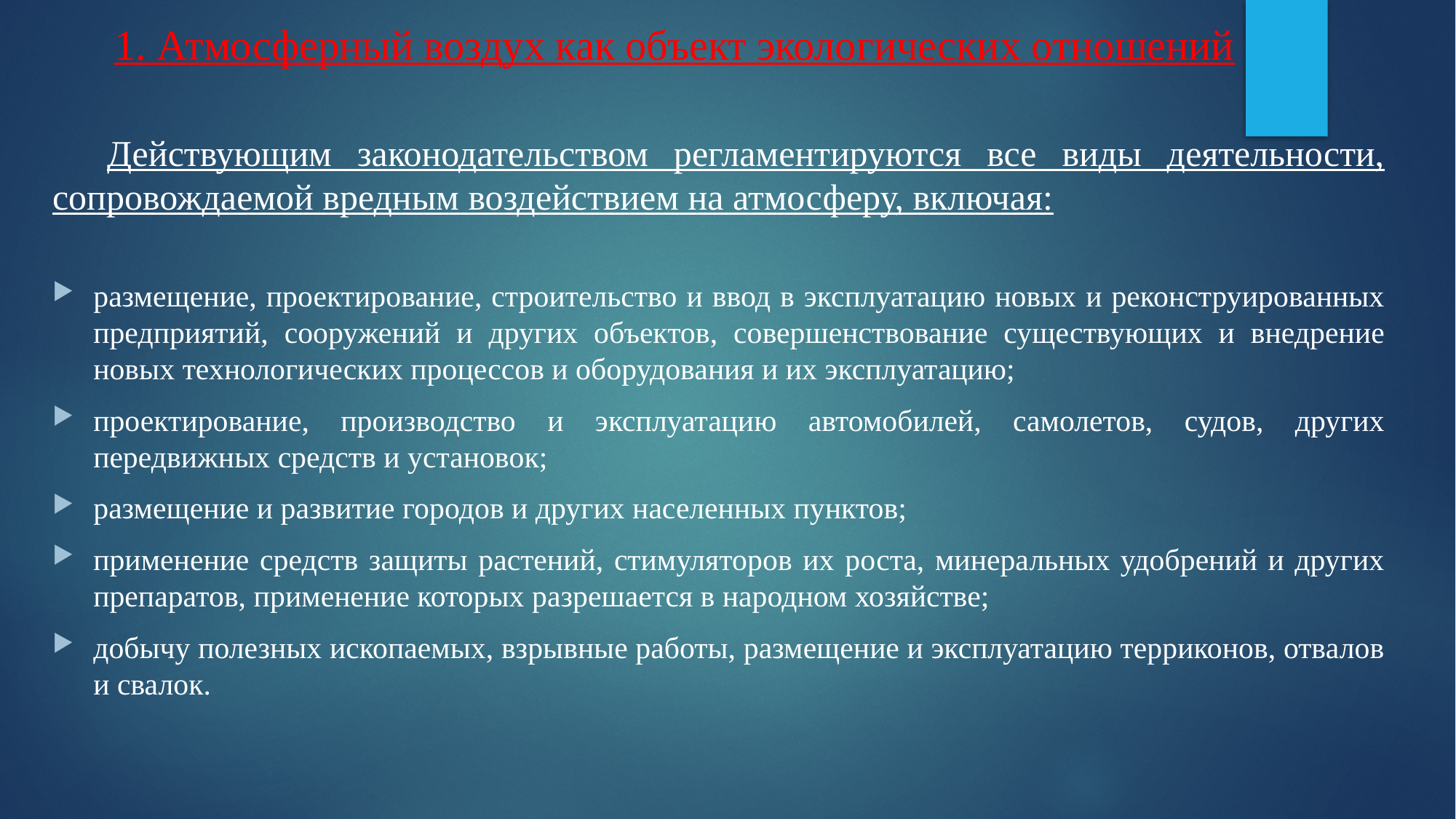

1. Атмосферный воздух как объект экологических отношений
Действующим законодательством регламентируются все виды деятельности, сопровождаемой вредным воздействием на атмосферу, включая:

размещение, проектирование, строительство и ввод в эксплуатацию новых и реконструированных предприятий, сооружений и других объектов, совершенствование существующих и внедрение новых технологических процессов и оборудования и их эксплуатацию;
проектирование, производство и эксплуатацию автомобилей, самолетов, судов, других передвижных средств и установок;
размещение и развитие городов и других населенных пунктов;
применение средств защиты растений, стимуляторов их роста, минеральных удобрений и других препаратов, применение которых разрешается в народном хозяйстве;
добычу полезных ископаемых, взрывные работы, размещение и эксплуатацию терриконов, отвалов и свалок.